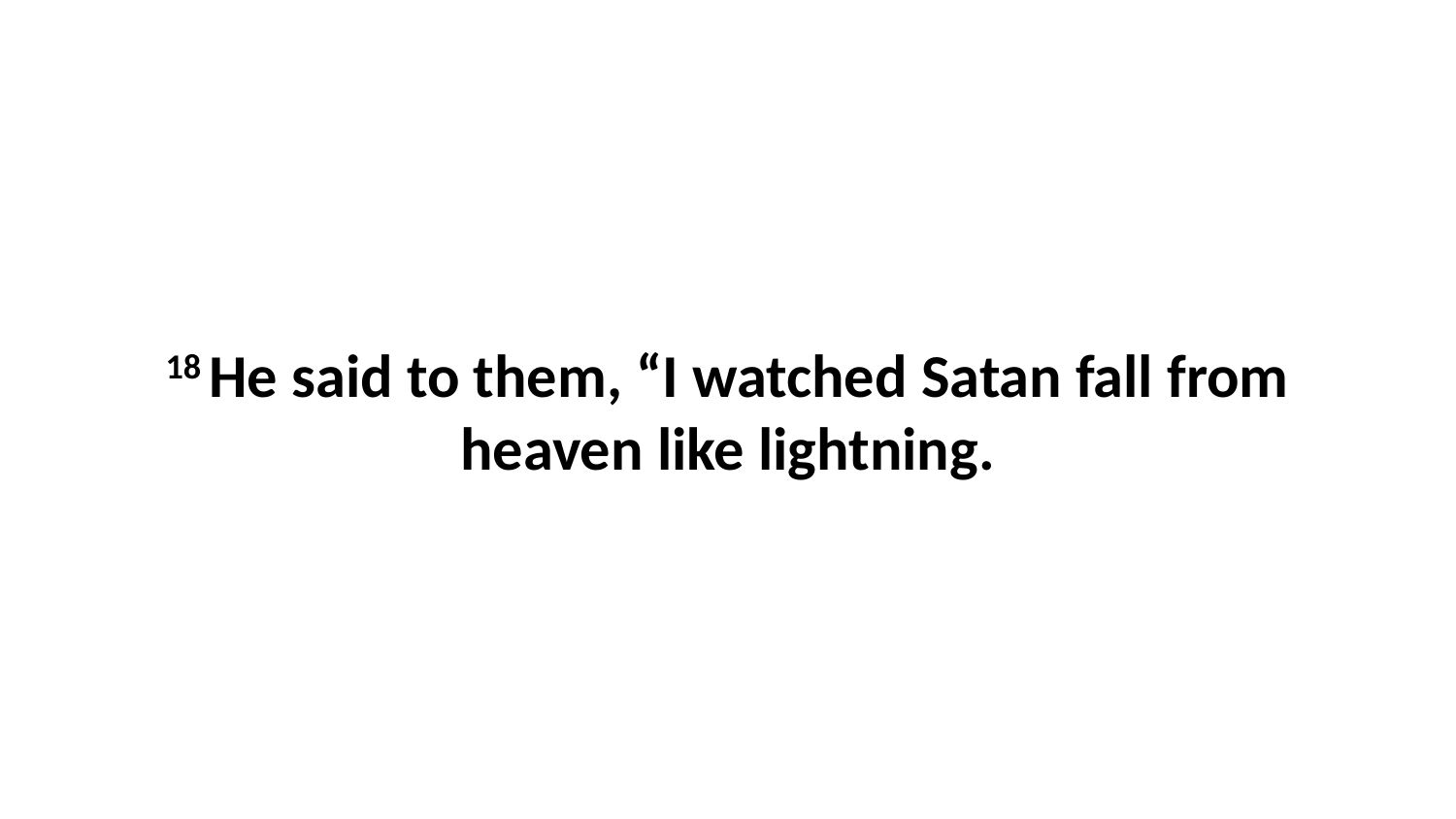

18 He said to them, “I watched Satan fall from heaven like lightning.